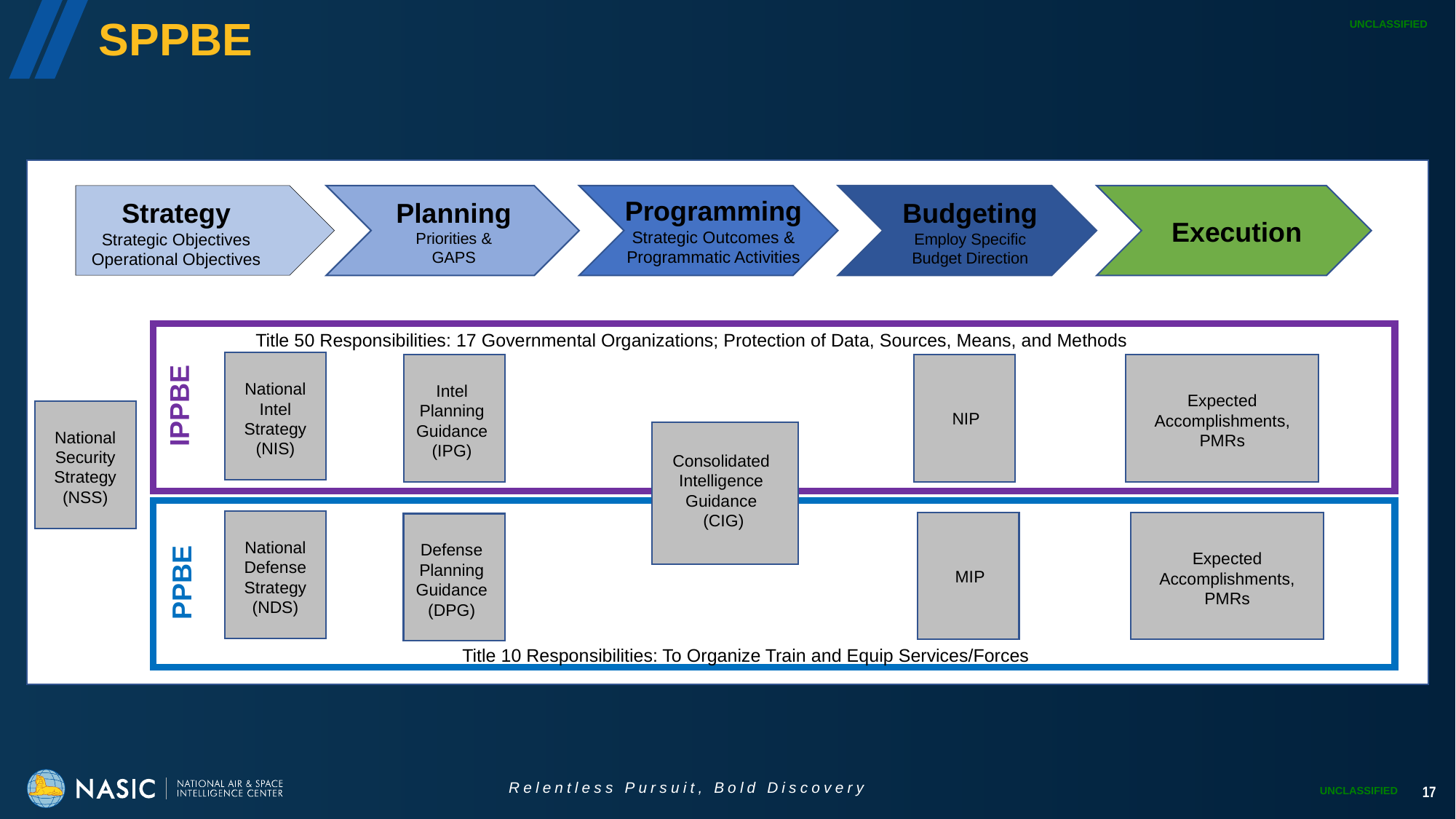

UNCLASSIFIED
# SPPBE

Planning Priorities & GAPS
Execution

Title 50 Responsibilities: 17 Governmental Organizations; Protection of Data, Sources, Means, and Methods

National Intel Strategy (NIS)

Expected Accomplishments, PMRs

Intel Planning Guidance (IPG)

NIP
IPPBE

National Security Strategy (NSS)

Consolidated Intelligence Guidance
 (CIG)

National Defense Strategy (NDS)

Expected Accomplishments, PMRs

MIP

Defense Planning Guidance (DPG)
PPBE
Title 10 Responsibilities: To Organize Train and Equip Services/Forces

Programming Strategic Outcomes & Programmatic Activities
Budgeting Employ Specific Budget Direction
Strategy
Strategic Objectives Operational Objectives
UNCLASSIFIED
17